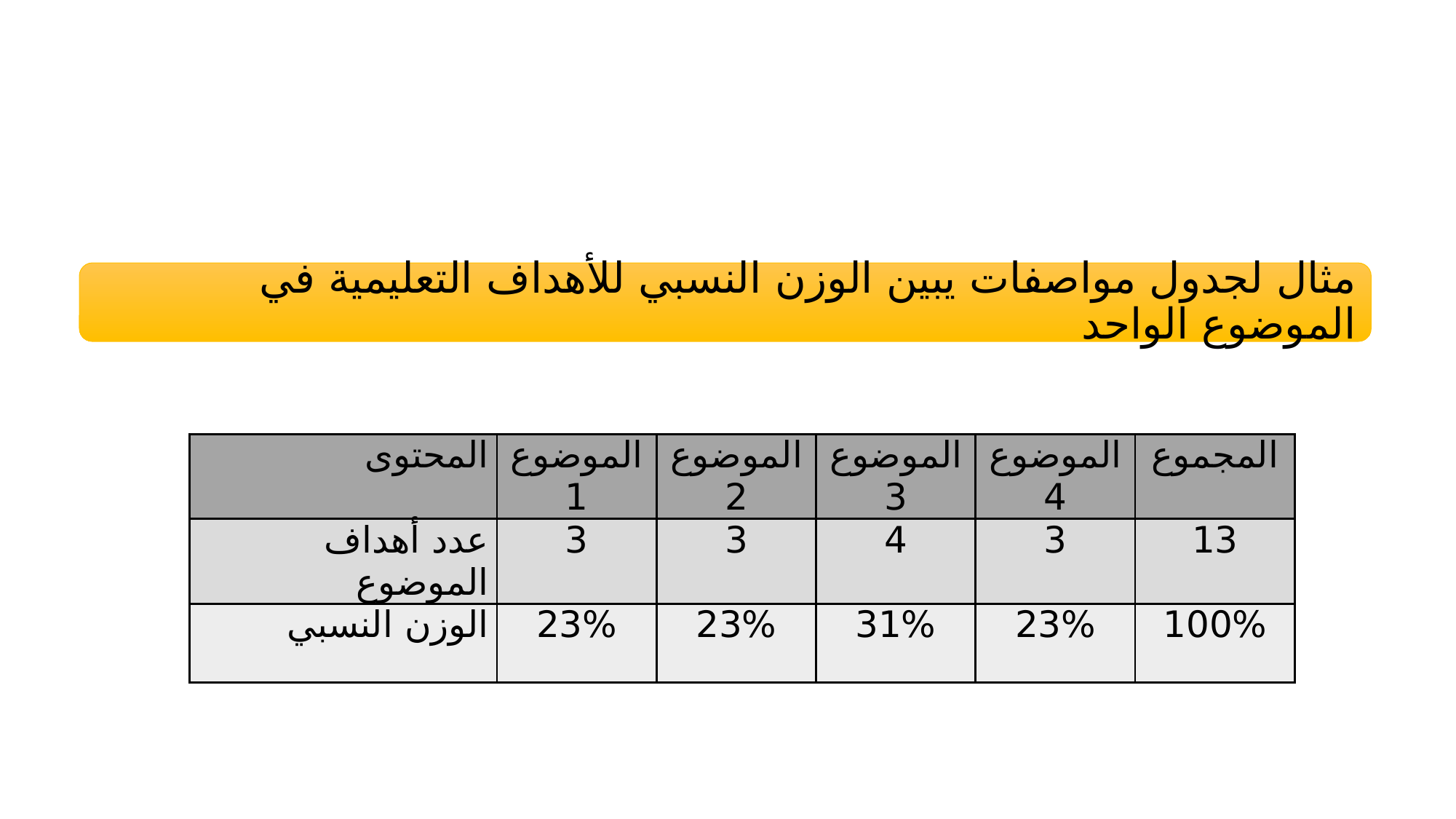

مثال لجدول مواصفات يبين الوزن النسبي للأهداف التعليمية في الموضوع الواحد
| المحتوى | الموضوع 1 | الموضوع 2 | الموضوع 3 | الموضوع 4 | المجموع |
| --- | --- | --- | --- | --- | --- |
| عدد أهداف الموضوع | 3 | 3 | 4 | 3 | 13 |
| الوزن النسبي | 23% | 23% | 31% | 23% | 100% |